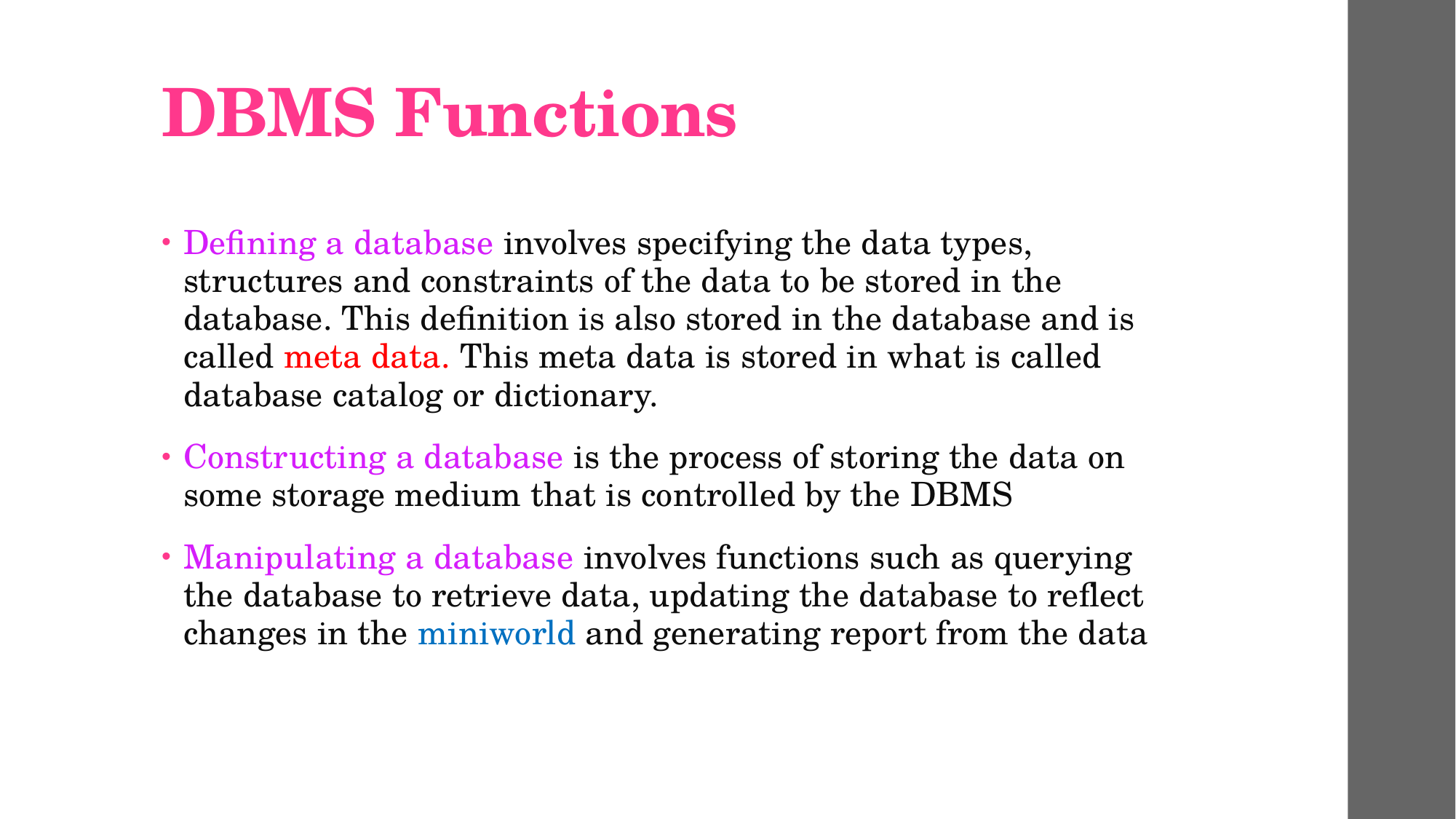

# DBMS Functions
Defining a database involves specifying the data types, structures and constraints of the data to be stored in the database. This definition is also stored in the database and is called meta data. This meta data is stored in what is called database catalog or dictionary.
Constructing a database is the process of storing the data on some storage medium that is controlled by the DBMS
Manipulating a database involves functions such as querying the database to retrieve data, updating the database to reflect changes in the miniworld and generating report from the data